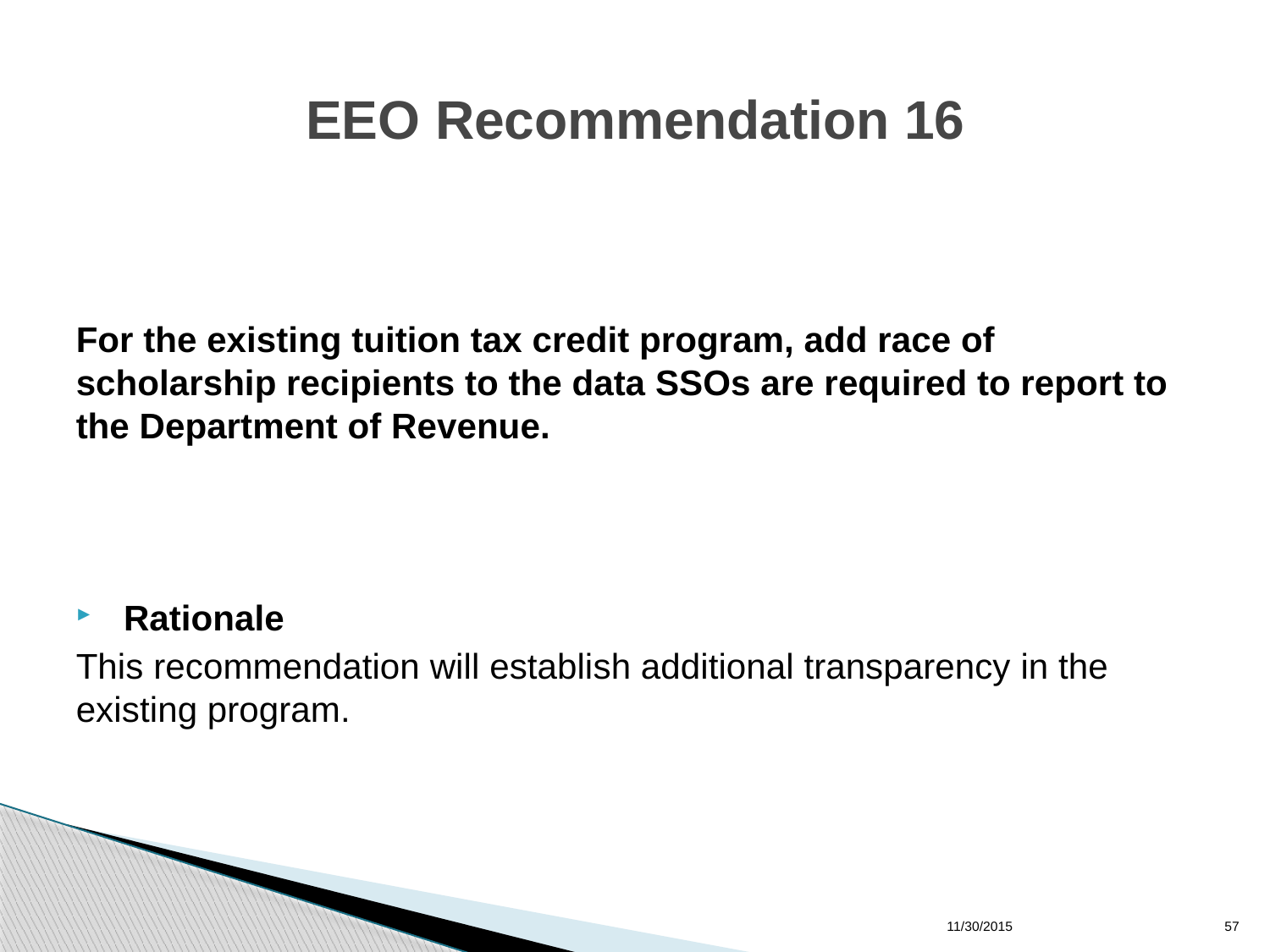

# EEO Recommendation 16
For the existing tuition tax credit program, add race of scholarship recipients to the data SSOs are required to report to the Department of Revenue.

Rationale
This recommendation will establish additional transparency in the existing program.
11/30/2015
57